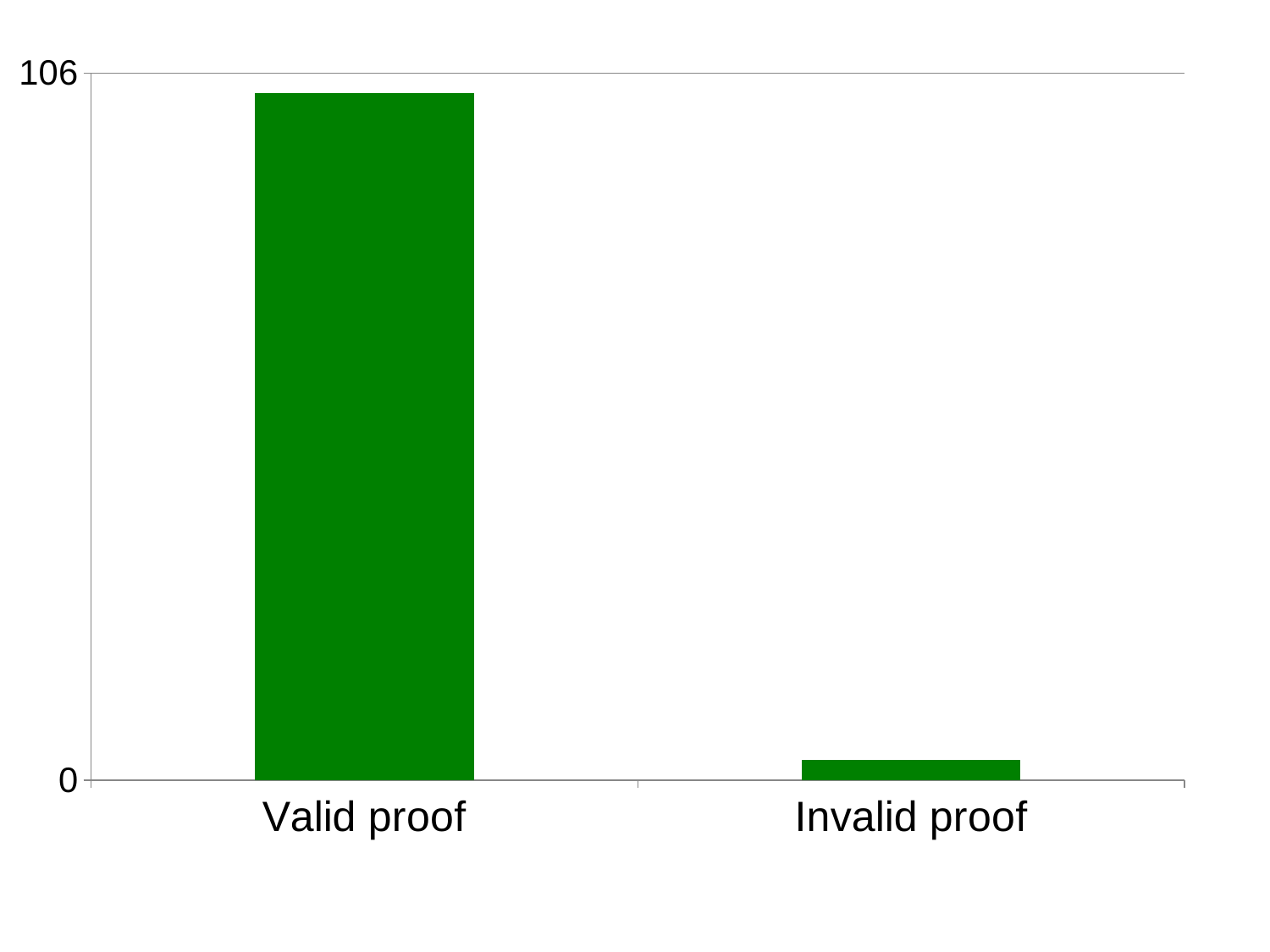

### Chart

| Category |  |
|---|---|
| Valid proof | 103.0 |
| Invalid proof | 3.0 |
#